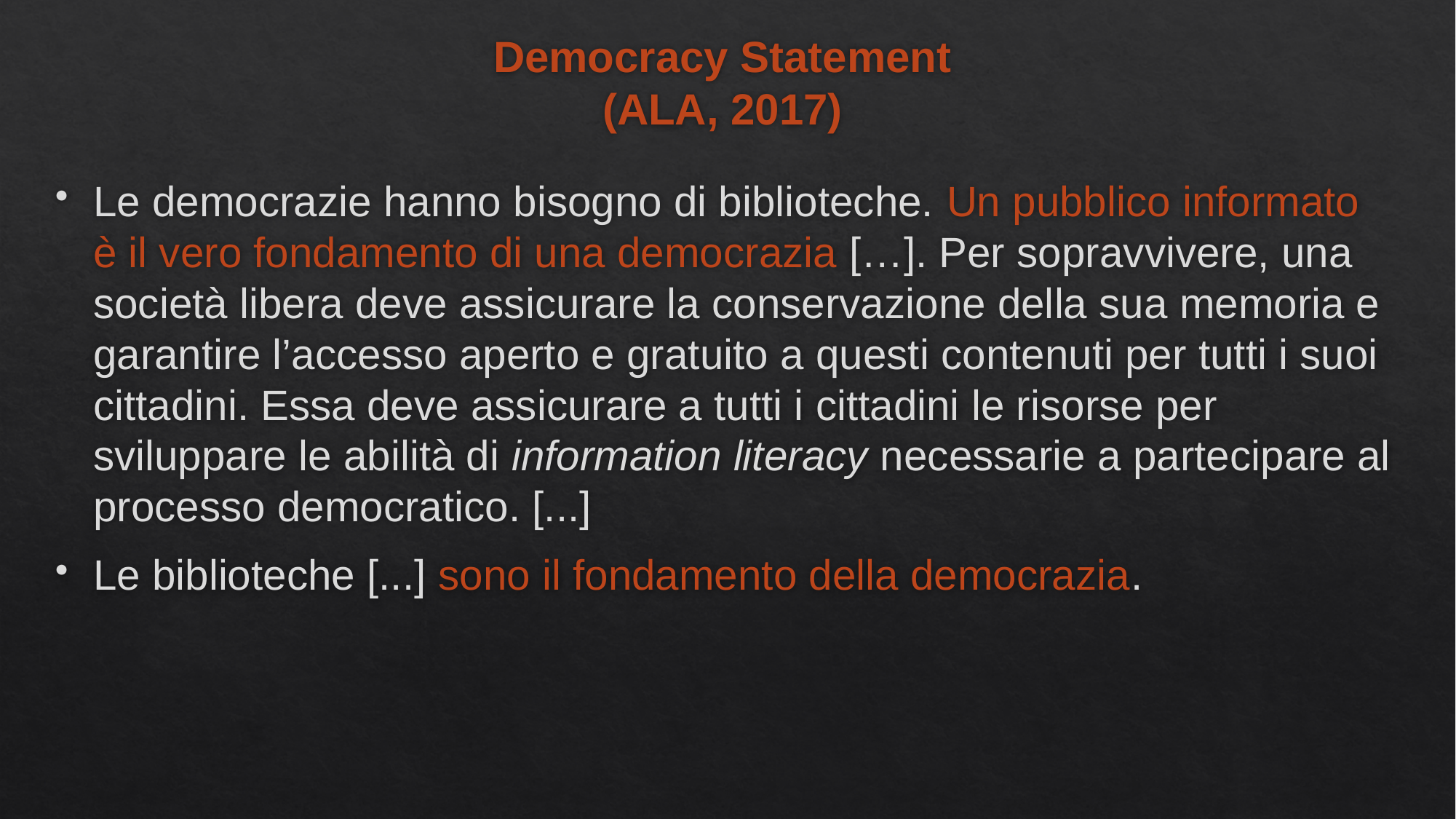

# Democracy Statement (ALA, 2017)
Le democrazie hanno bisogno di biblioteche. Un pubblico informato è il vero fondamento di una democrazia […]. Per sopravvivere, una società libera deve assicurare la conservazione della sua memoria e garantire l’accesso aperto e gratuito a questi contenuti per tutti i suoi cittadini. Essa deve assicurare a tutti i cittadini le risorse per sviluppare le abilità di information literacy necessarie a partecipare al processo democratico. [...]
Le biblioteche [...] sono il fondamento della democrazia.